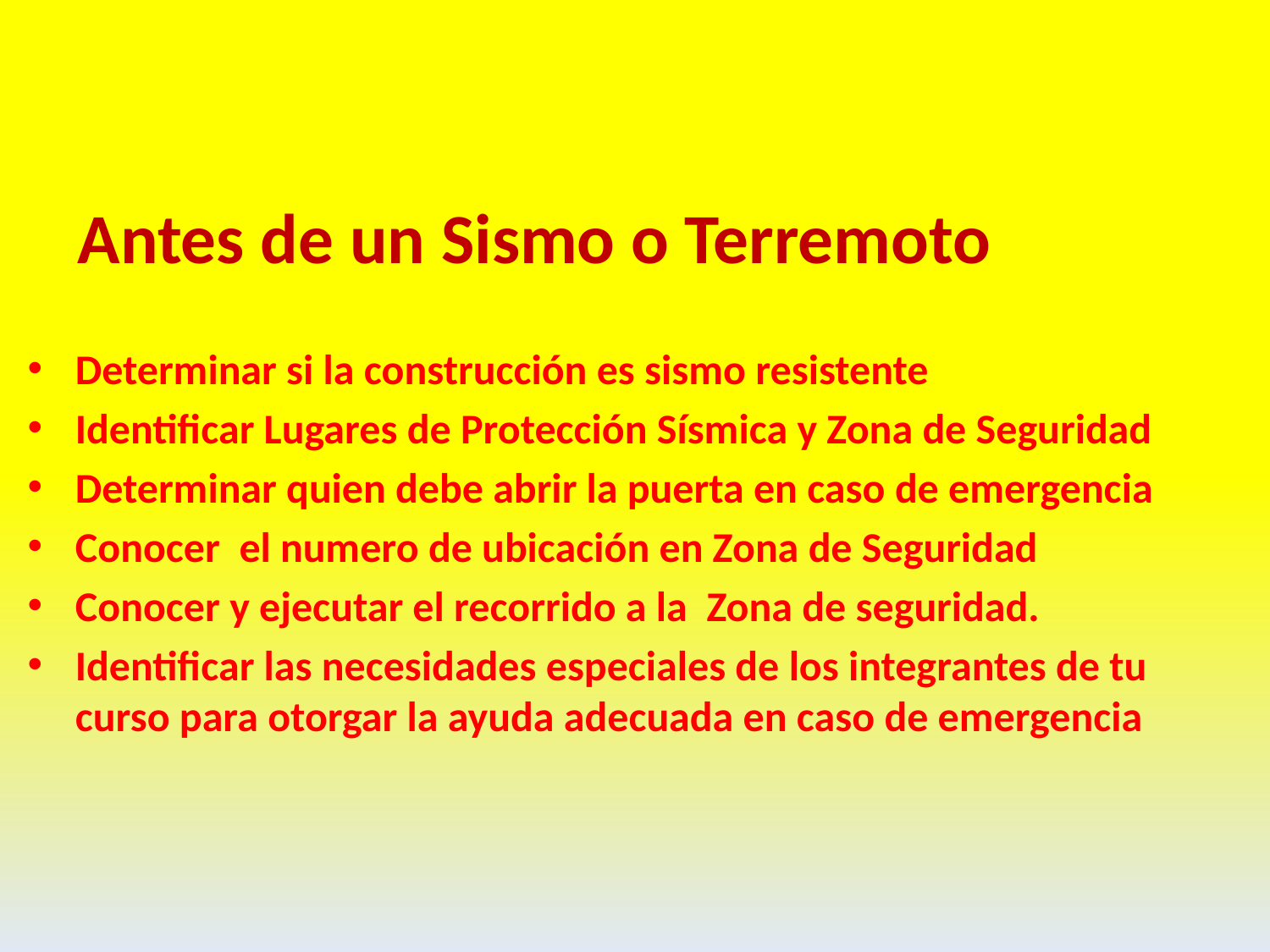

# Antes de un Sismo o Terremoto
Determinar si la construcción es sismo resistente
Identificar Lugares de Protección Sísmica y Zona de Seguridad
Determinar quien debe abrir la puerta en caso de emergencia
Conocer  el numero de ubicación en Zona de Seguridad
Conocer y ejecutar el recorrido a la  Zona de seguridad.
Identificar las necesidades especiales de los integrantes de tu curso para otorgar la ayuda adecuada en caso de emergencia